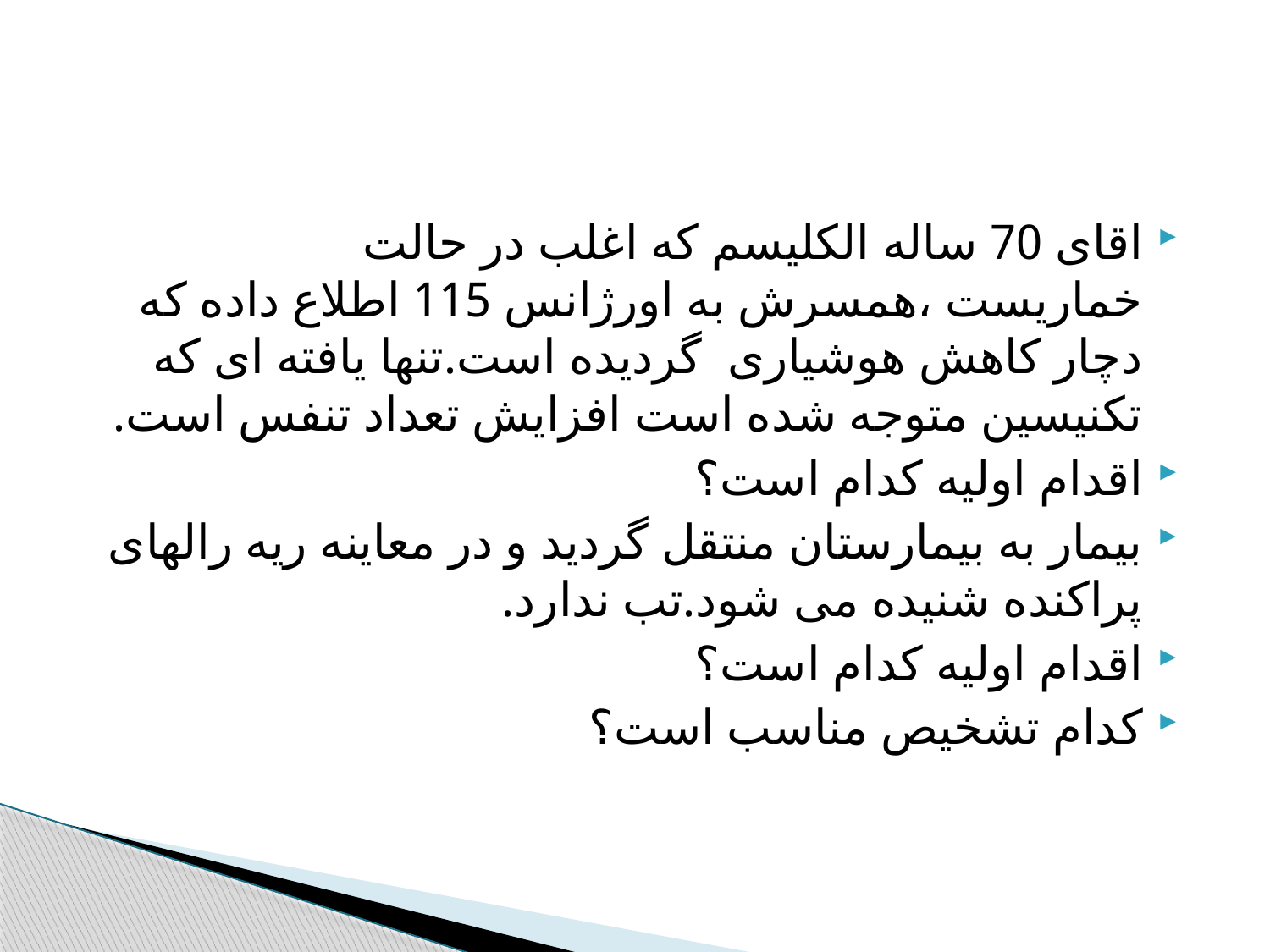

#
اقای 70 ساله الکلیسم که اغلب در حالت خماریست ،همسرش به اورژانس 115 اطلاع داده که دچار کاهش هوشیاری  گردیده است.تنها یافته ای که تکنیسین متوجه شده است افزایش تعداد تنفس است.
اقدام اولیه کدام است؟
بیمار به بیمارستان منتقل گردید و در معاینه ریه رالهای پراکنده شنیده می شود.تب ندارد.
اقدام اولیه کدام است؟
کدام تشخیص مناسب است؟